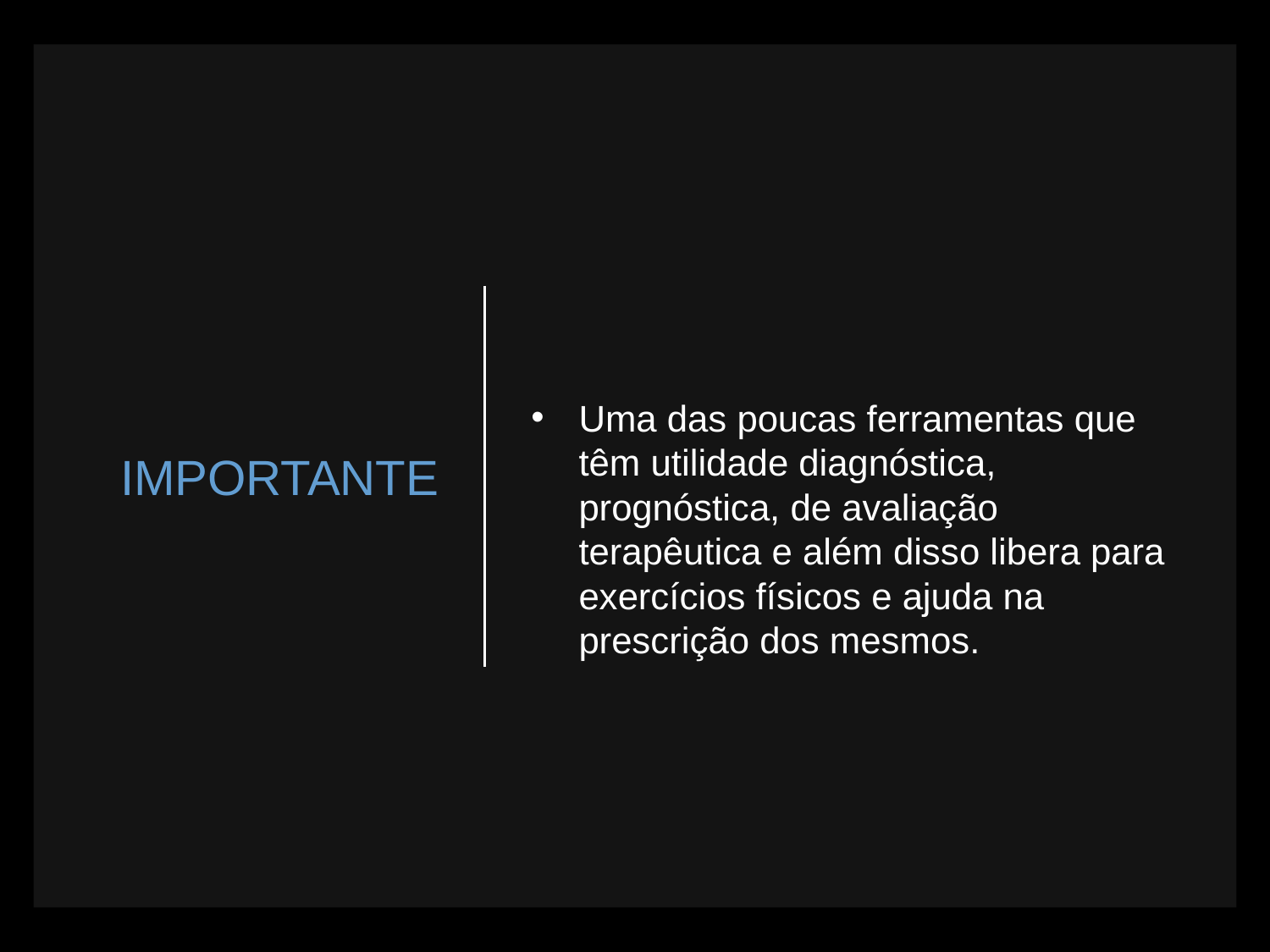

# IMPORTANTE

Uma das poucas ferramentas que têm utilidade diagnóstica, prognóstica, de avaliação terapêutica e além disso libera para exercícios físicos e ajuda na prescrição dos mesmos.